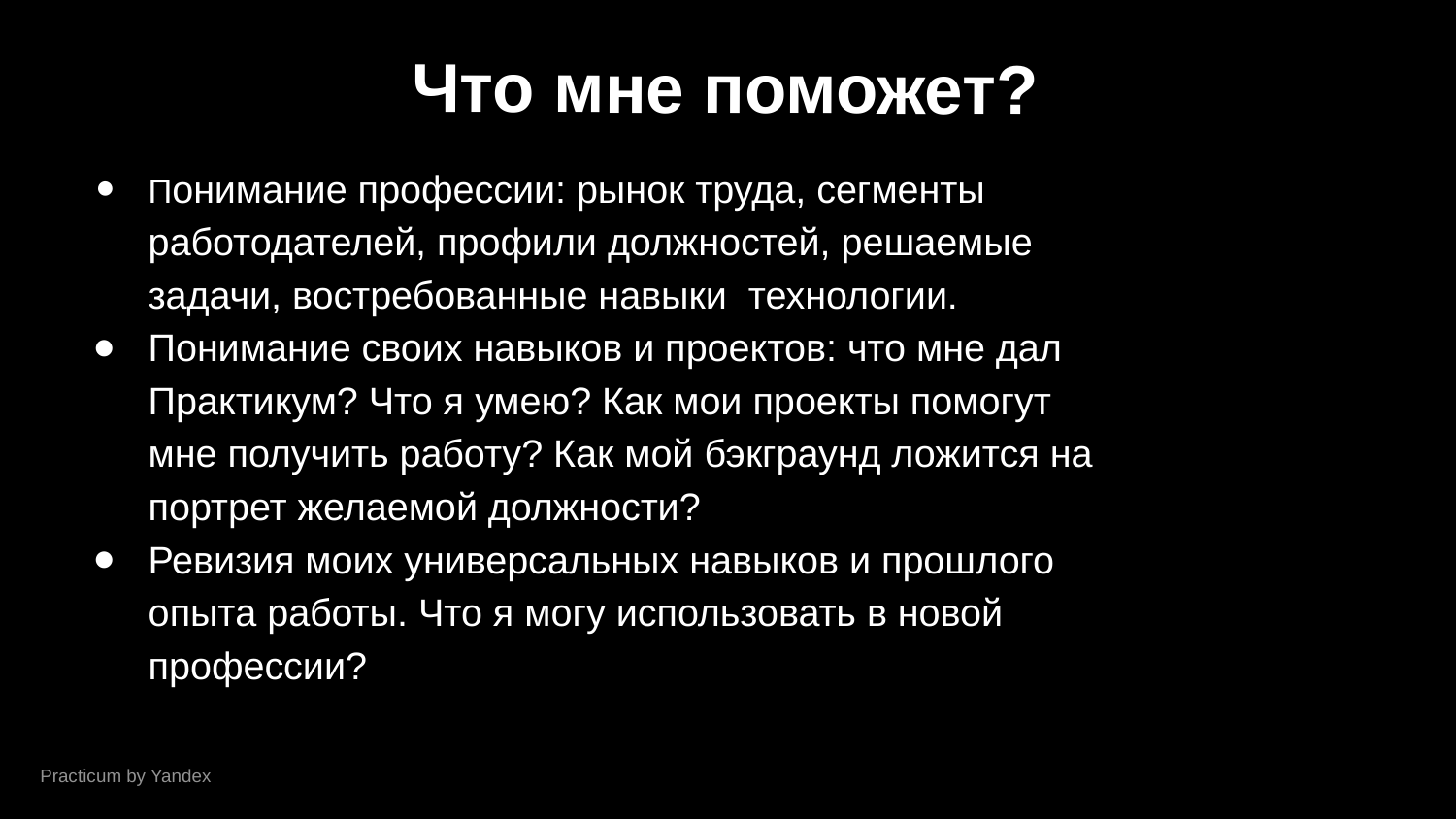

Что мне поможет?

Понимание профессии: рынок труда, сегменты работодателей, профили должностей, решаемые задачи, востребованные навыки  технологии.
Понимание своих навыков и проектов: что мне дал Практикум? Что я умею? Как мои проекты помогут мне получить работу? Как мой бэкграунд ложится на портрет желаемой должности?
Ревизия моих универсальных навыков и прошлого опыта работы. Что я могу использовать в новой профессии?
Practicum by Yandex